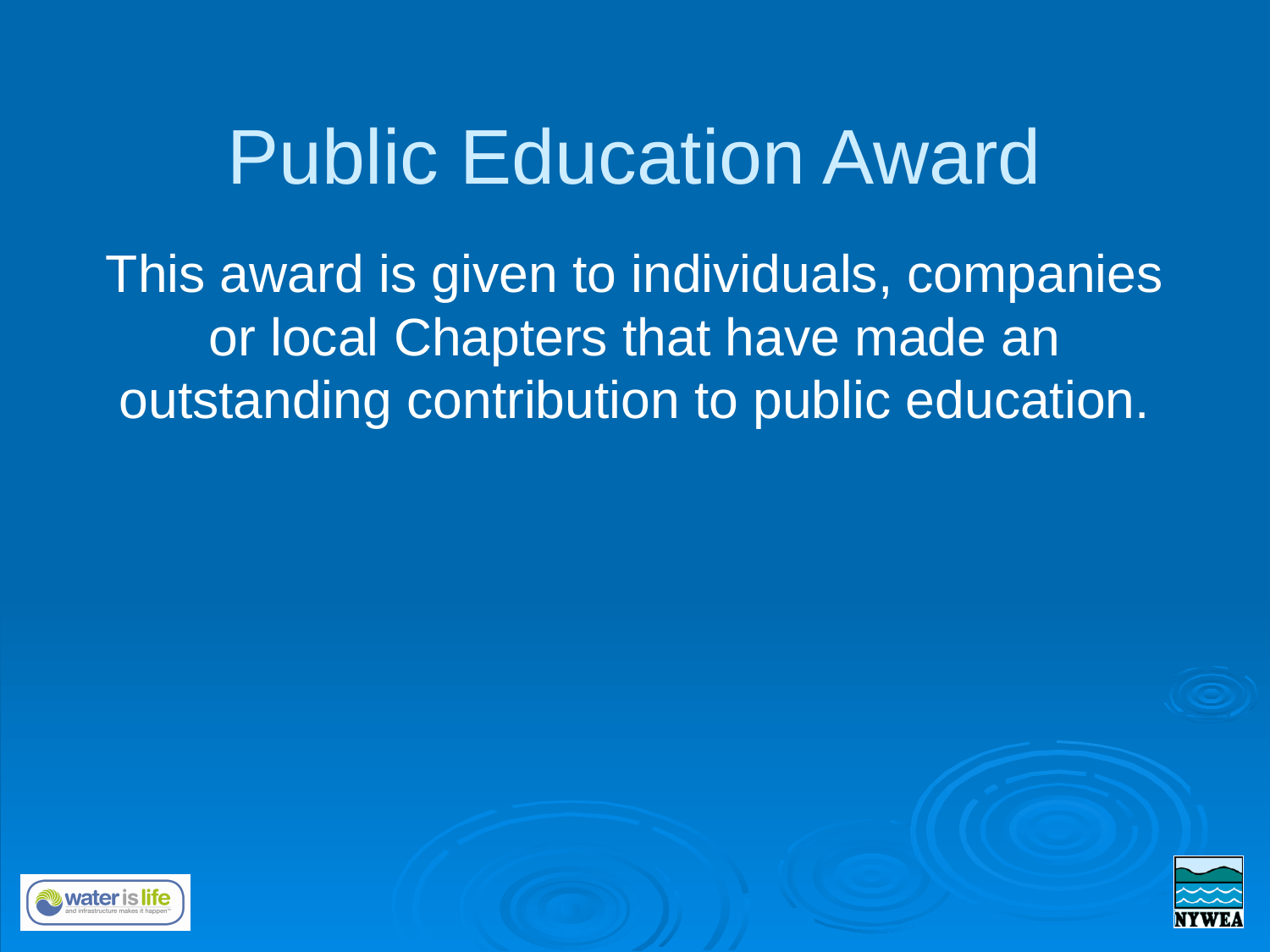

# Public Education Award
This award is given to individuals, companies or local Chapters that have made an outstanding contribution to public education.